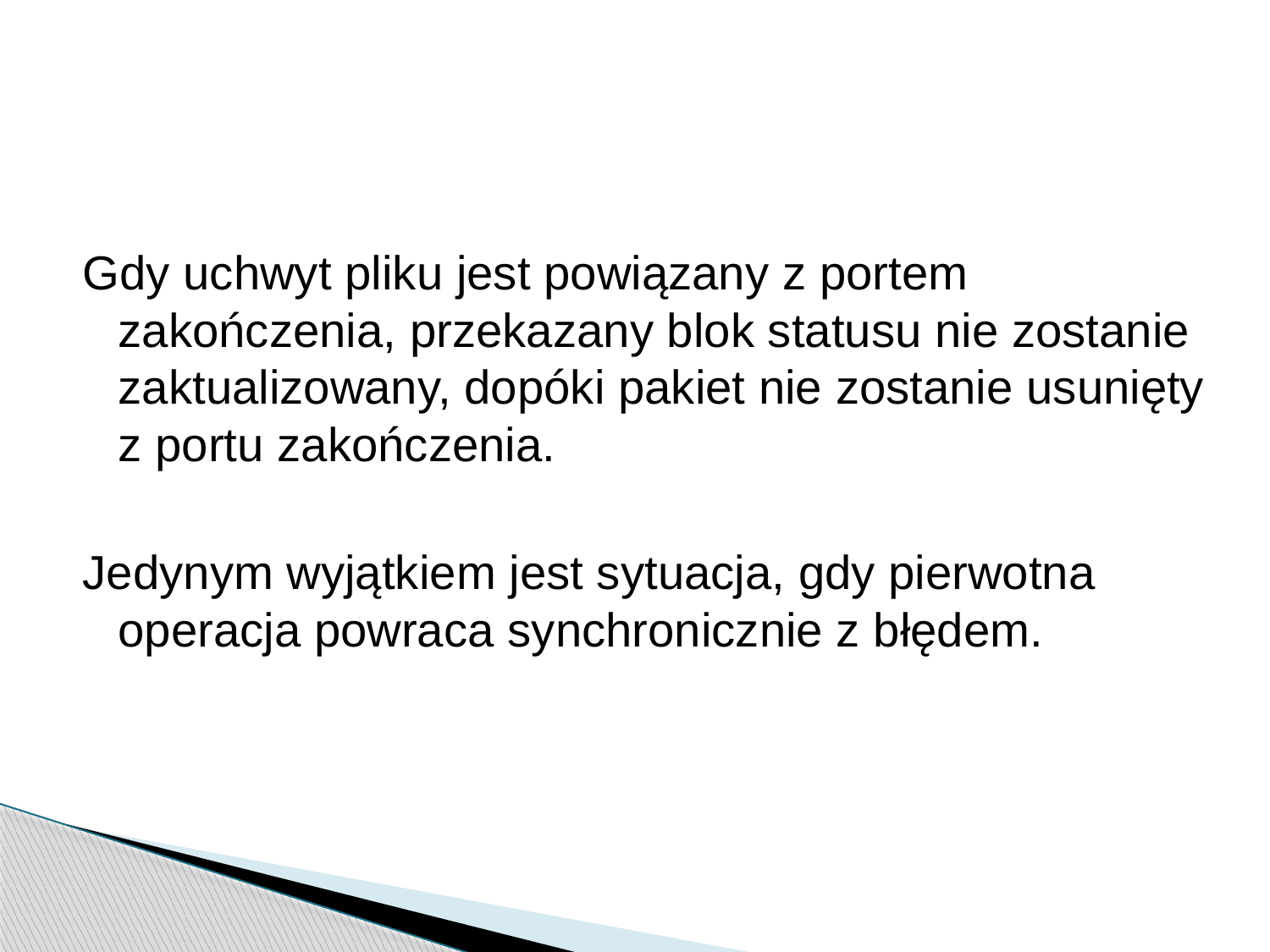

Gdy uchwyt pliku jest powiązany z portem zakończenia, przekazany blok statusu nie zostanie zaktualizowany, dopóki pakiet nie zostanie usunięty z portu zakończenia.

Jedynym wyjątkiem jest sytuacja, gdy pierwotna operacja powraca synchronicznie z błędem.